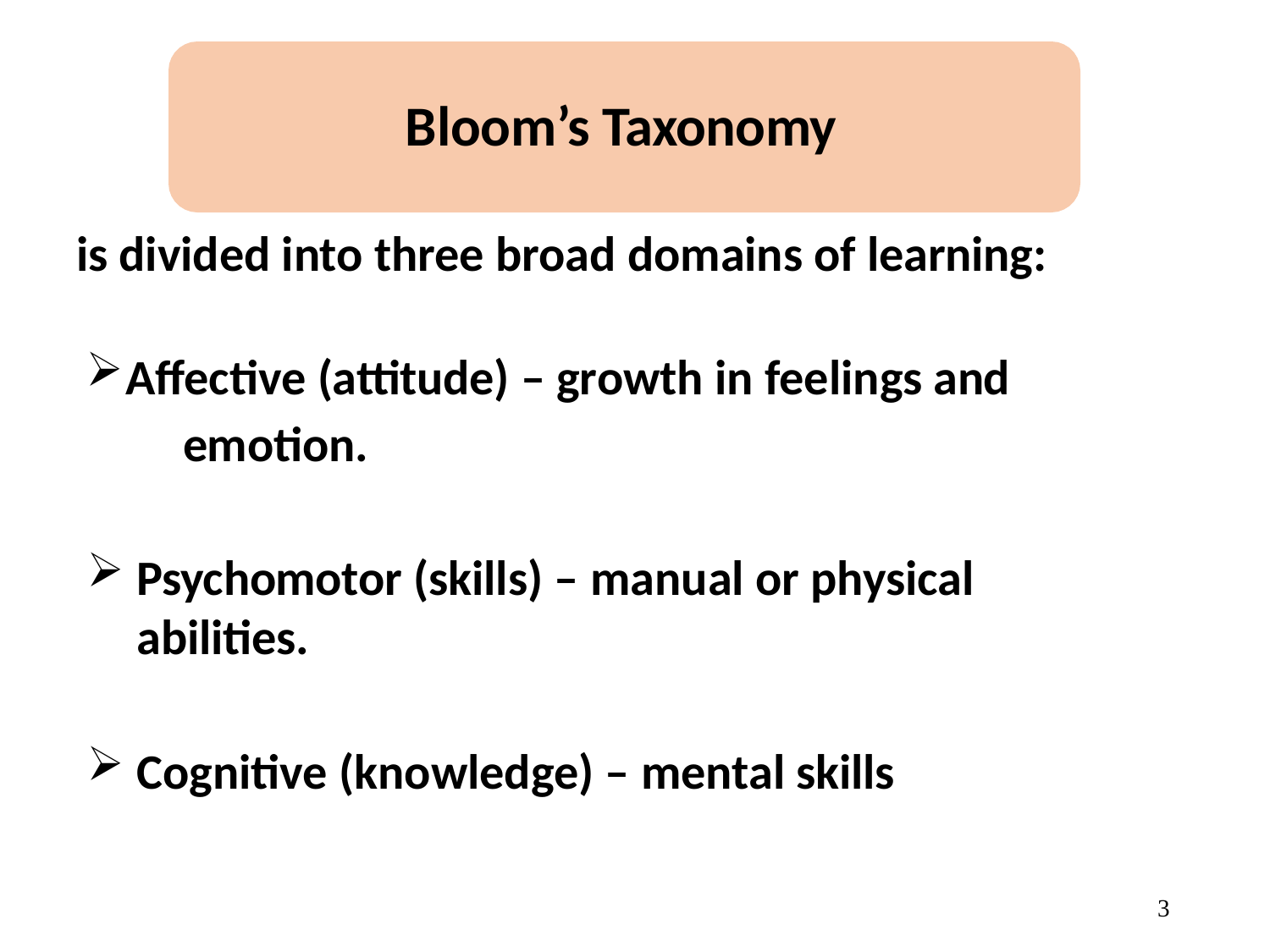

# Bloom’s Taxonomy
is divided into three broad domains of learning:
Affective (attitude) – growth in feelings and 	emotion.

Psychomotor (skills) – manual or physical abilities.

Cognitive (knowledge) – mental skills
3